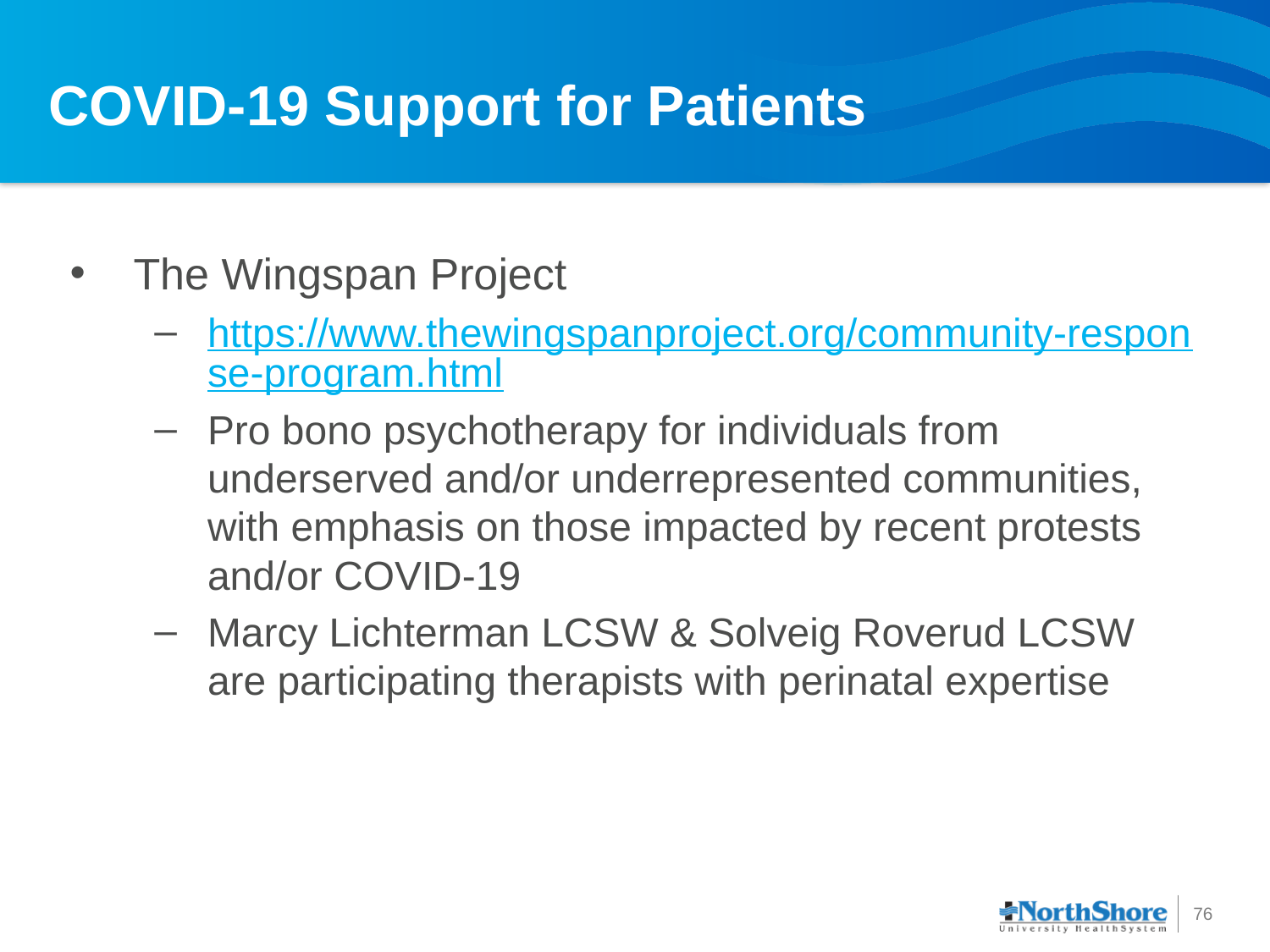

# COVID-19 Support for Patients

The Wingspan Project
https://www.thewingspanproject.org/community-response-program.html
Pro bono psychotherapy for individuals from underserved and/or underrepresented communities, with emphasis on those impacted by recent protests and/or COVID-19
Marcy Lichterman LCSW & Solveig Roverud LCSW are participating therapists with perinatal expertise

76